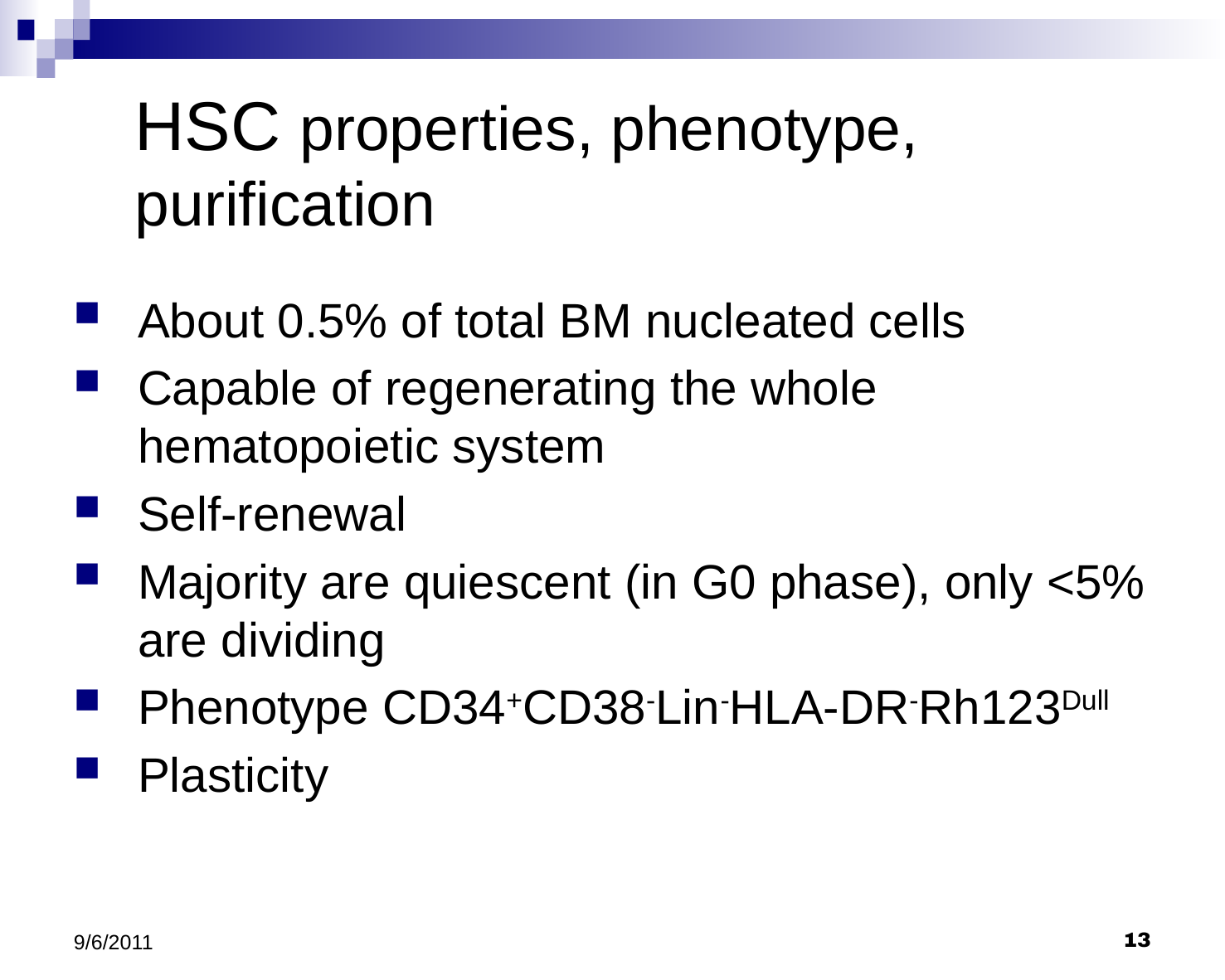

# HSC properties, phenotype, purification
About 0.5% of total BM nucleated cells
Capable of regenerating the whole hematopoietic system
Self-renewal
Majority are quiescent (in G0 phase), only <5% are dividing
Phenotype CD34+CD38-Lin-HLA-DR-Rh123Dull
Plasticity
9/6/2011
13